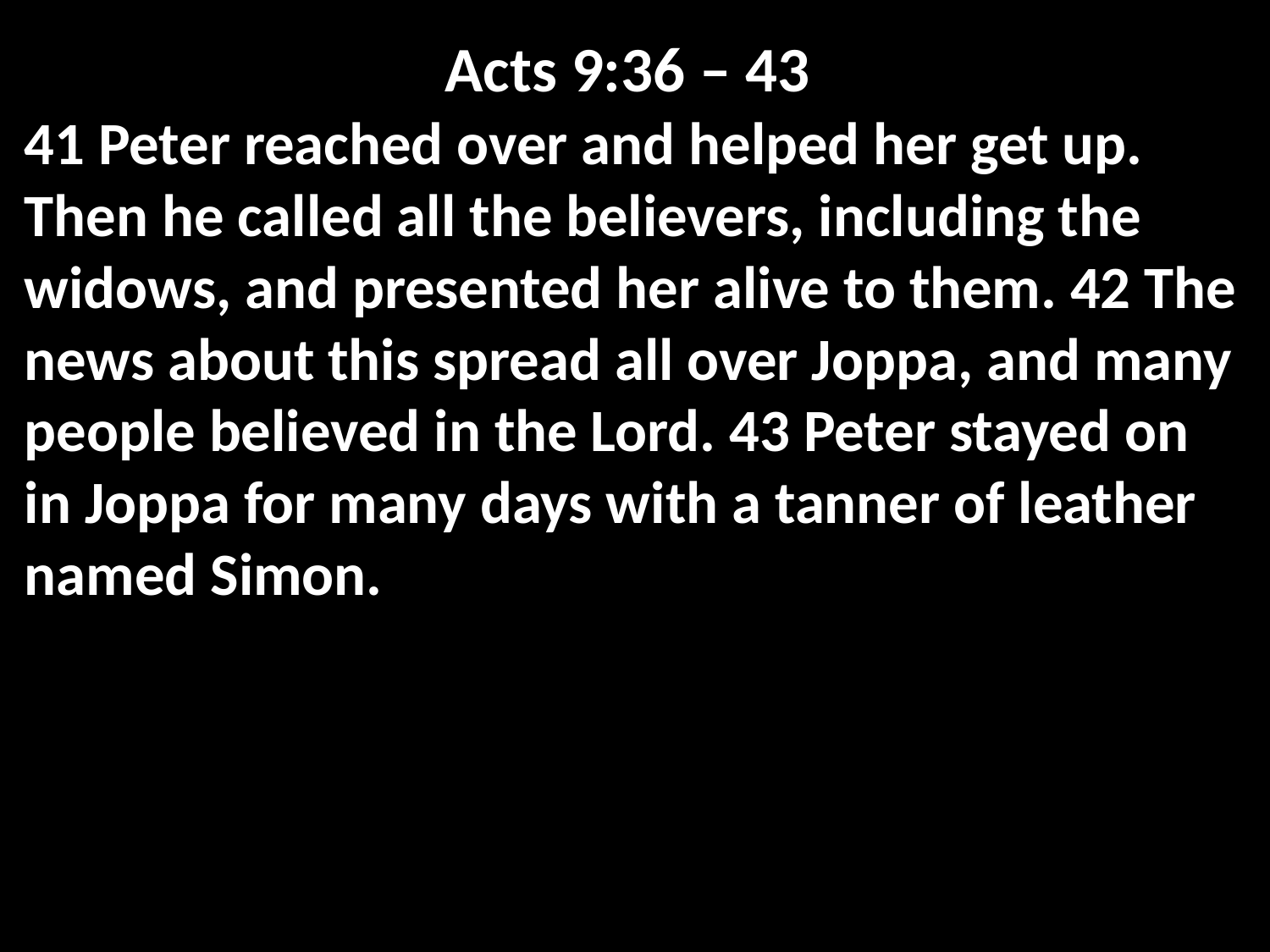

Acts 9:36 – 43
41 Peter reached over and helped her get up. Then he called all the believers, including the widows, and presented her alive to them. 42 The news about this spread all over Joppa, and many people believed in the Lord. 43 Peter stayed on in Joppa for many days with a tanner of leather named Simon.